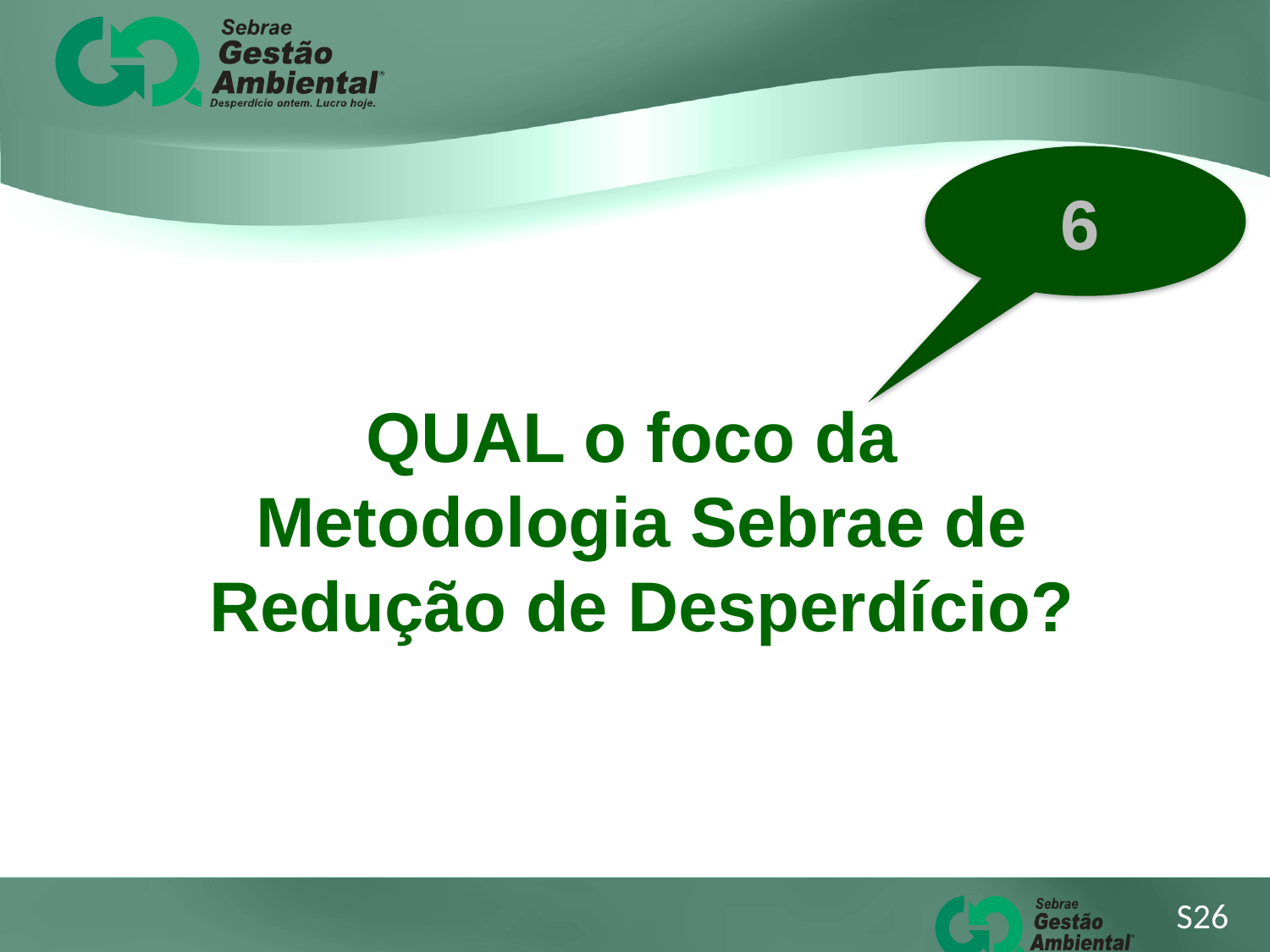

6

QUAL o foco da
Metodologia Sebrae de
Redução de Desperdício?

S26